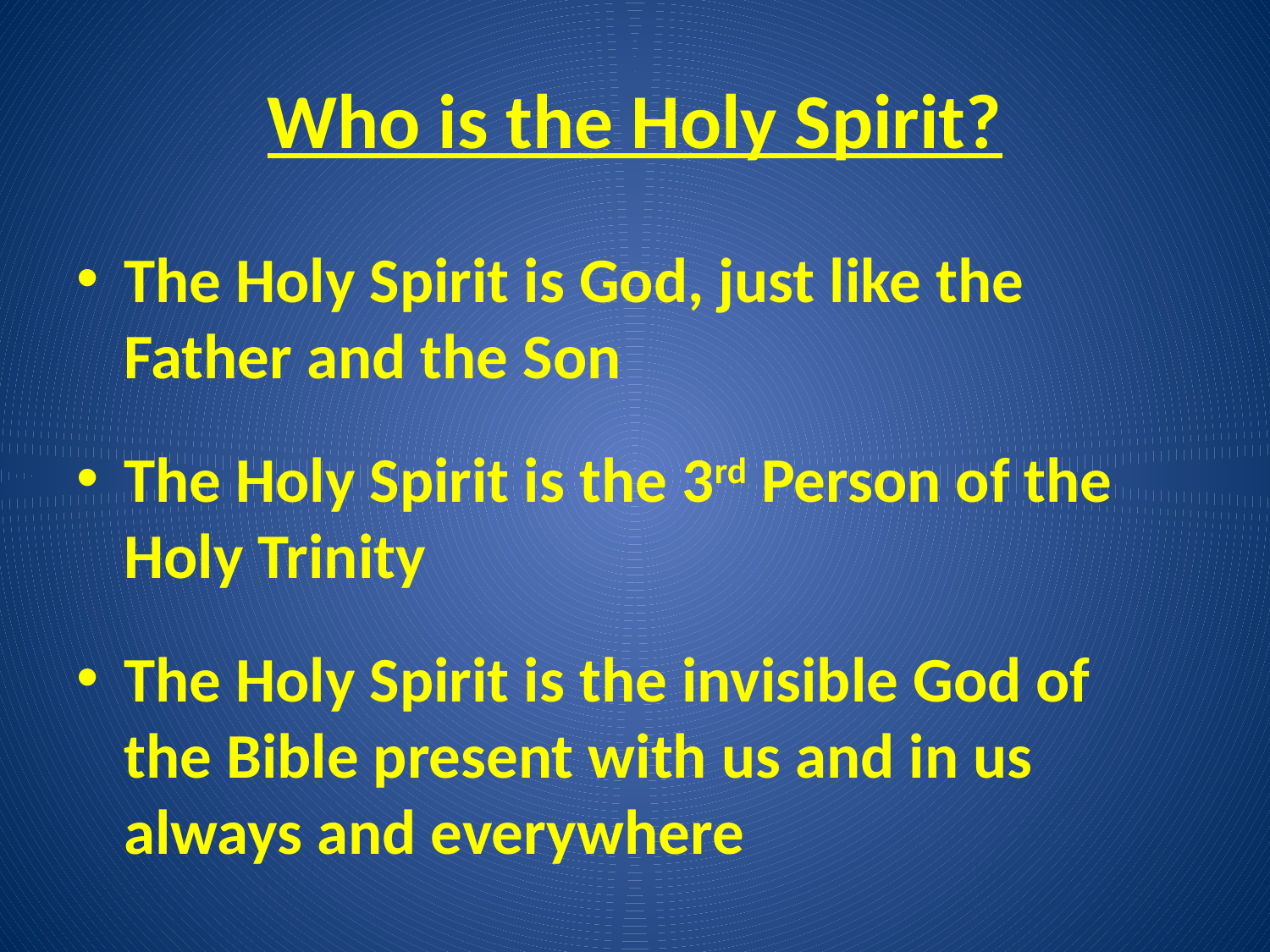

# Who is the Holy Spirit?
The Holy Spirit is God, just like the Father and the Son

The Holy Spirit is the 3rd Person of the Holy Trinity

The Holy Spirit is the invisible God of the Bible present with us and in us always and everywhere